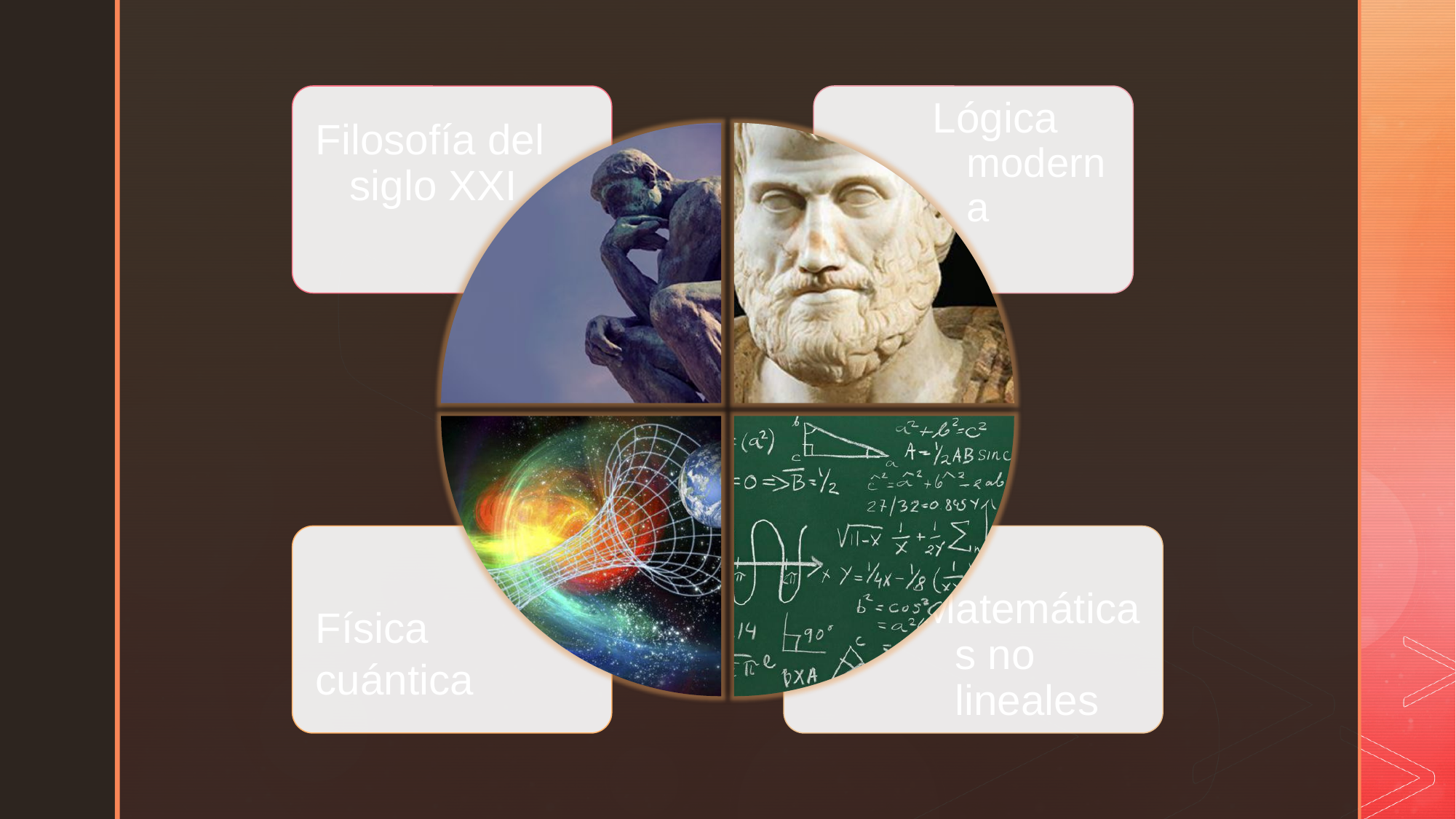

Matemáticas no lineales
Física
cuántica
Lógica moderna
Filosofía del siglo XXI